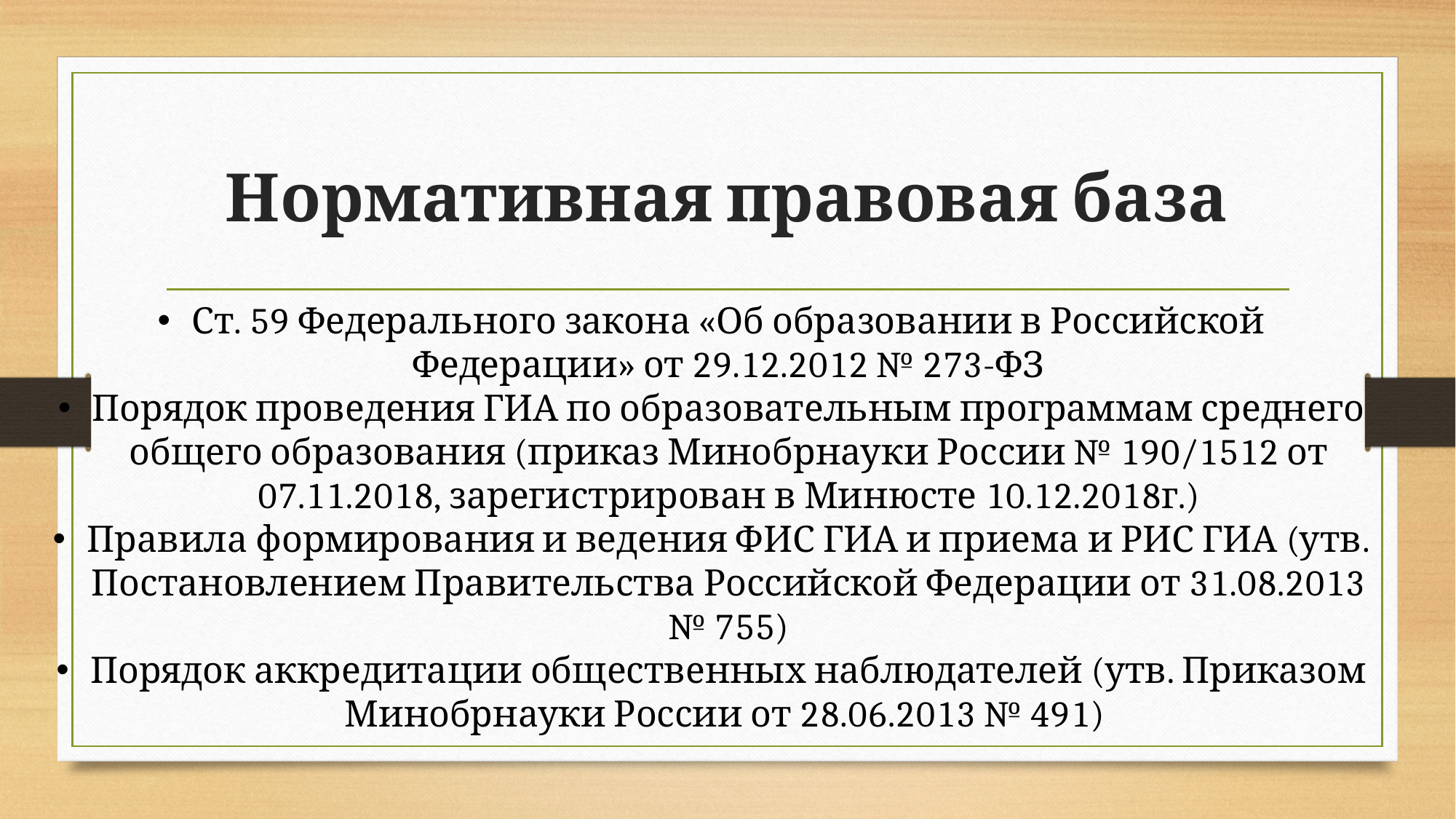

# Нормативная правовая база
Ст. 59 Федерального закона «Об образовании в Российской Федерации» от 29.12.2012 № 273-ФЗ
Порядок проведения ГИА по образовательным программам среднего общего образования (приказ Минобрнауки России № 190/1512 от 07.11.2018, зарегистрирован в Минюсте 10.12.2018г.)
Правила формирования и ведения ФИС ГИА и приема и РИС ГИА (утв. Постановлением Правительства Российской Федерации от 31.08.2013 № 755)
Порядок аккредитации общественных наблюдателей (утв. Приказом Минобрнауки России от 28.06.2013 № 491)